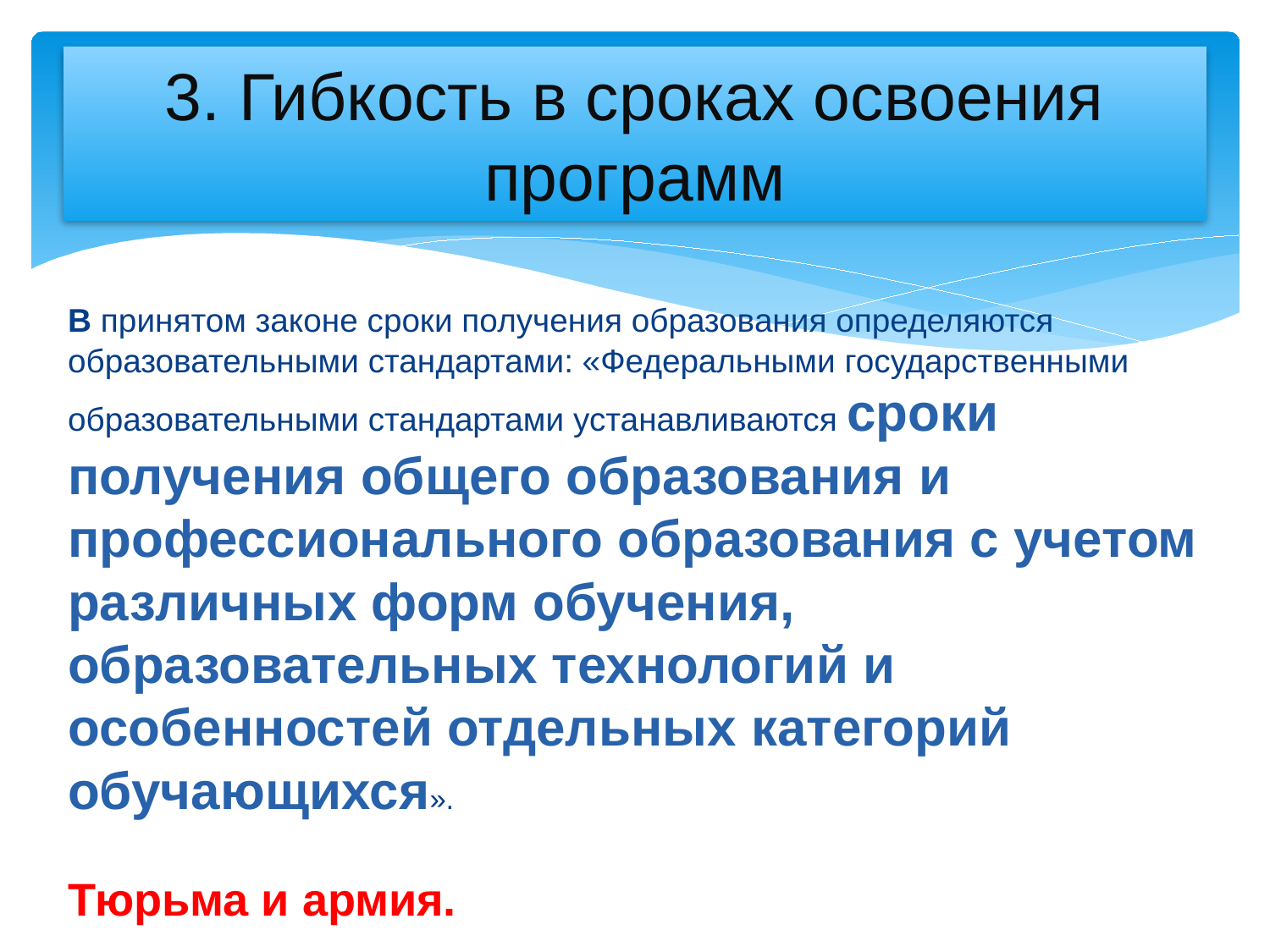

# 3. Гибкость в сроках освоения программ
	В принятом законе сроки получения образования определяются образовательными стандартами: «Федеральными государственными образовательными стандартами устанавливаются сроки получения общего образования и профессионального образования с учетом различных форм обучения, образовательных технологий и особенностей отдельных категорий обучающихся».

	Тюрьма и армия.